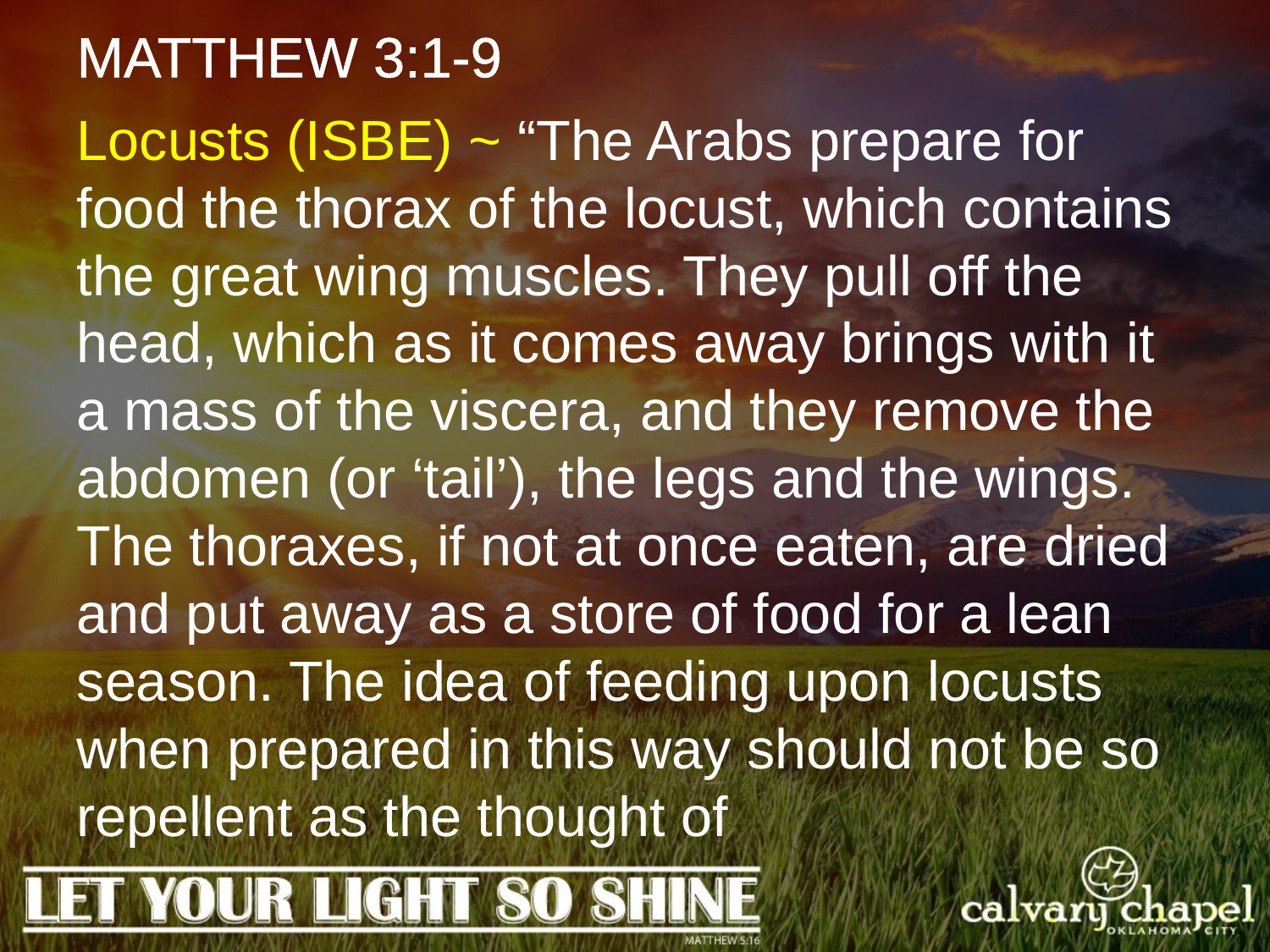

MATTHEW 3:1-9
Locusts (ISBE) ~ “The Arabs prepare for food the thorax of the locust, which contains the great wing muscles. They pull off the head, which as it comes away brings with it a mass of the viscera, and they remove the abdomen (or ‘tail’), the legs and the wings. The thoraxes, if not at once eaten, are dried and put away as a store of food for a lean season. The idea of feeding upon locusts when prepared in this way should not be so repellent as the thought of